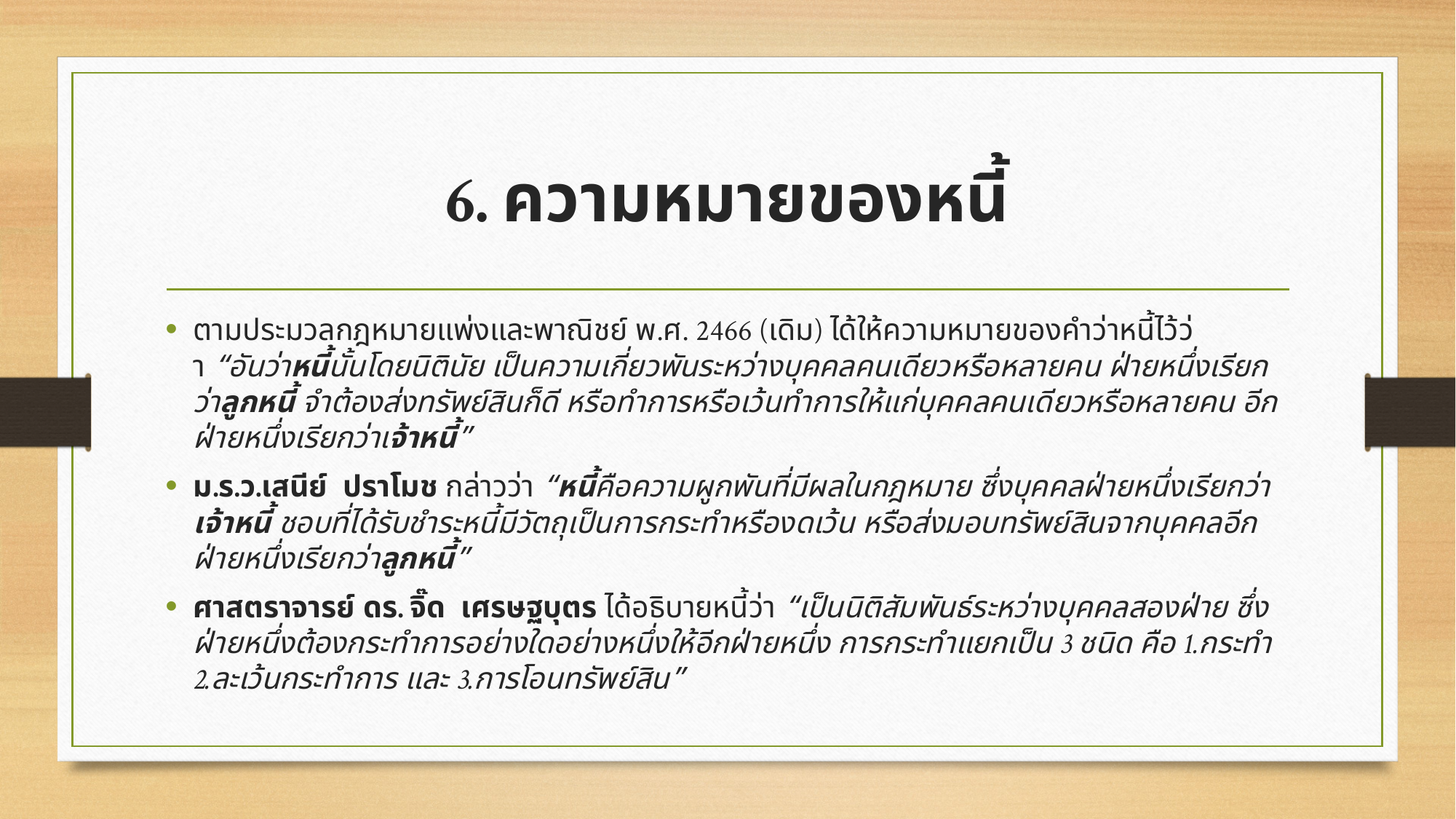

# 6. ความหมายของหนี้
ตามประมวลกฎหมายแพ่งและพาณิชย์ พ.ศ. 2466 (เดิม) ได้ให้ความหมายของคำว่าหนี้ไว้ว่า “อันว่าหนี้นั้นโดยนิตินัย เป็นความเกี่ยวพันระหว่างบุคคลคนเดียวหรือหลายคน ฝ่ายหนึ่งเรียกว่าลูกหนี้ จำต้องส่งทรัพย์สินก็ดี หรือทำการหรือเว้นทำการให้แก่บุคคลคนเดียวหรือหลายคน อีกฝ่ายหนึ่งเรียกว่าเจ้าหนี้”
ม.ร.ว.เสนีย์  ปราโมช กล่าวว่า “หนี้คือความผูกพันที่มีผลในกฎหมาย ซึ่งบุคคลฝ่ายหนึ่งเรียกว่าเจ้าหนี้ ชอบที่ได้รับชำระหนี้มีวัตถุเป็นการกระทำหรืองดเว้น หรือส่งมอบทรัพย์สินจากบุคคลอีกฝ่ายหนึ่งเรียกว่าลูกหนี้”
ศาสตราจารย์ ดร. จิ๊ด  เศรษฐบุตร ได้อธิบายหนี้ว่า “เป็นนิติสัมพันธ์ระหว่างบุคคลสองฝ่าย ซึ่งฝ่ายหนึ่งต้องกระทำการอย่างใดอย่างหนึ่งให้อีกฝ่ายหนึ่ง การกระทำแยกเป็น 3 ชนิด คือ 1.กระทำ 2.ละเว้นกระทำการ และ 3.การโอนทรัพย์สิน”